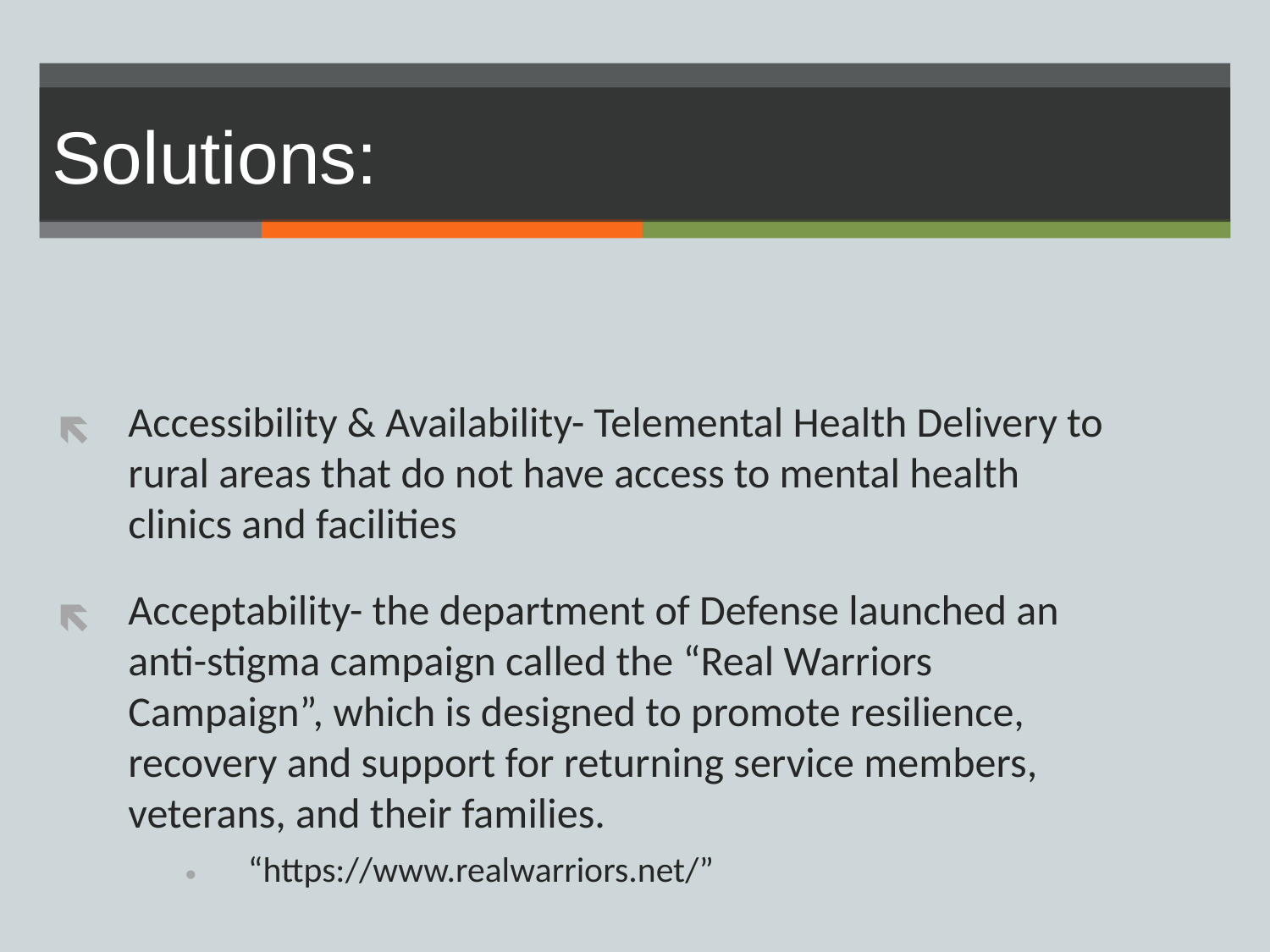

Accessibility & Availability- Telemental Health Delivery to rural areas that do not have access to mental health clinics and facilities
Acceptability- the department of Defense launched an anti-stigma campaign called the “Real Warriors Campaign”, which is designed to promote resilience, recovery and support for returning service members, veterans, and their families.
 “https://www.realwarriors.net/”
# Solutions: